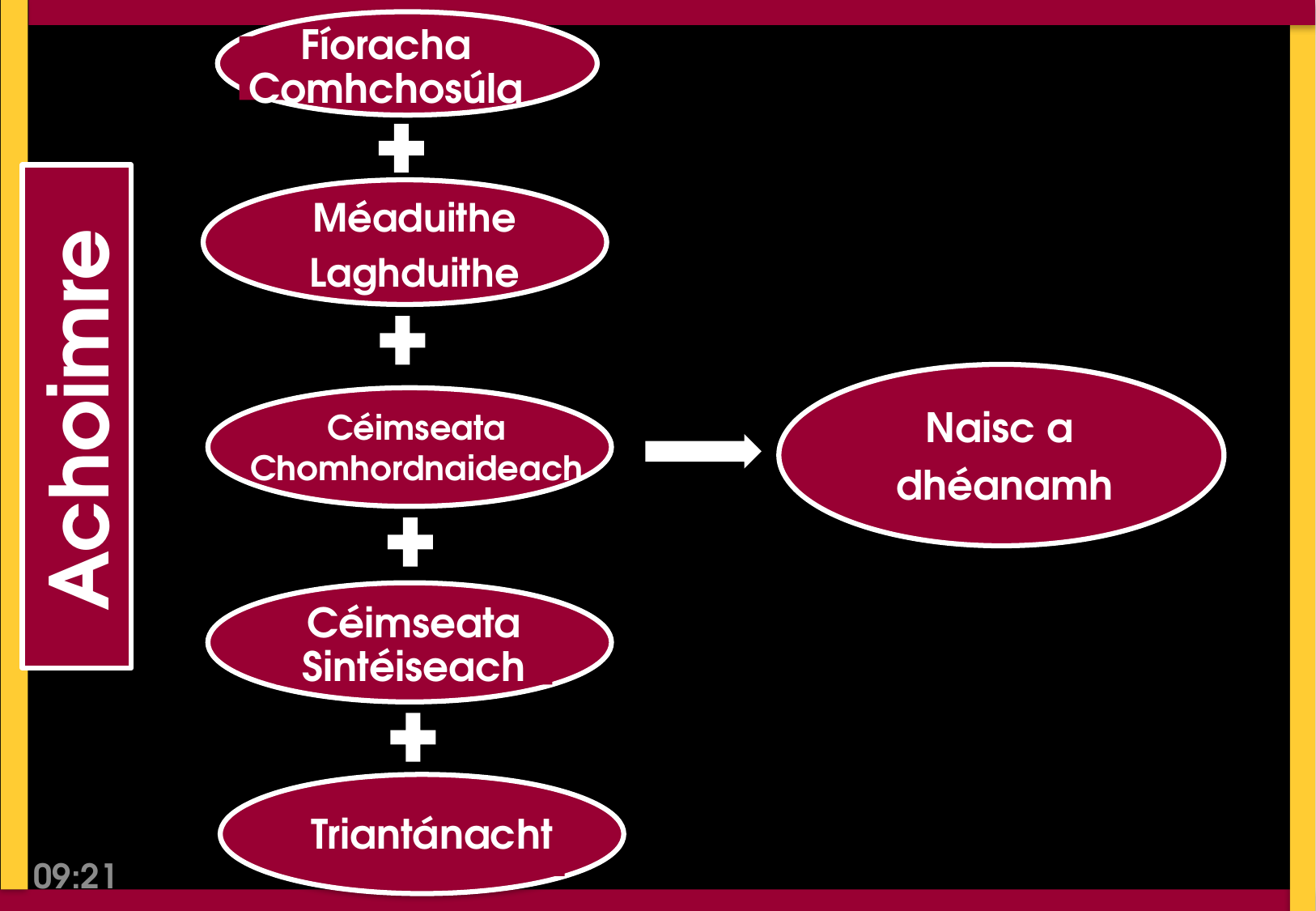

Fíoracha Comhchosúla

Méaduithe
Laghduithe

  Achoimre

Naisc a
dhéanamh

Céimseata
Chomhordnaideach

Céimseata Sintéiseach

Triantánacht
09:21